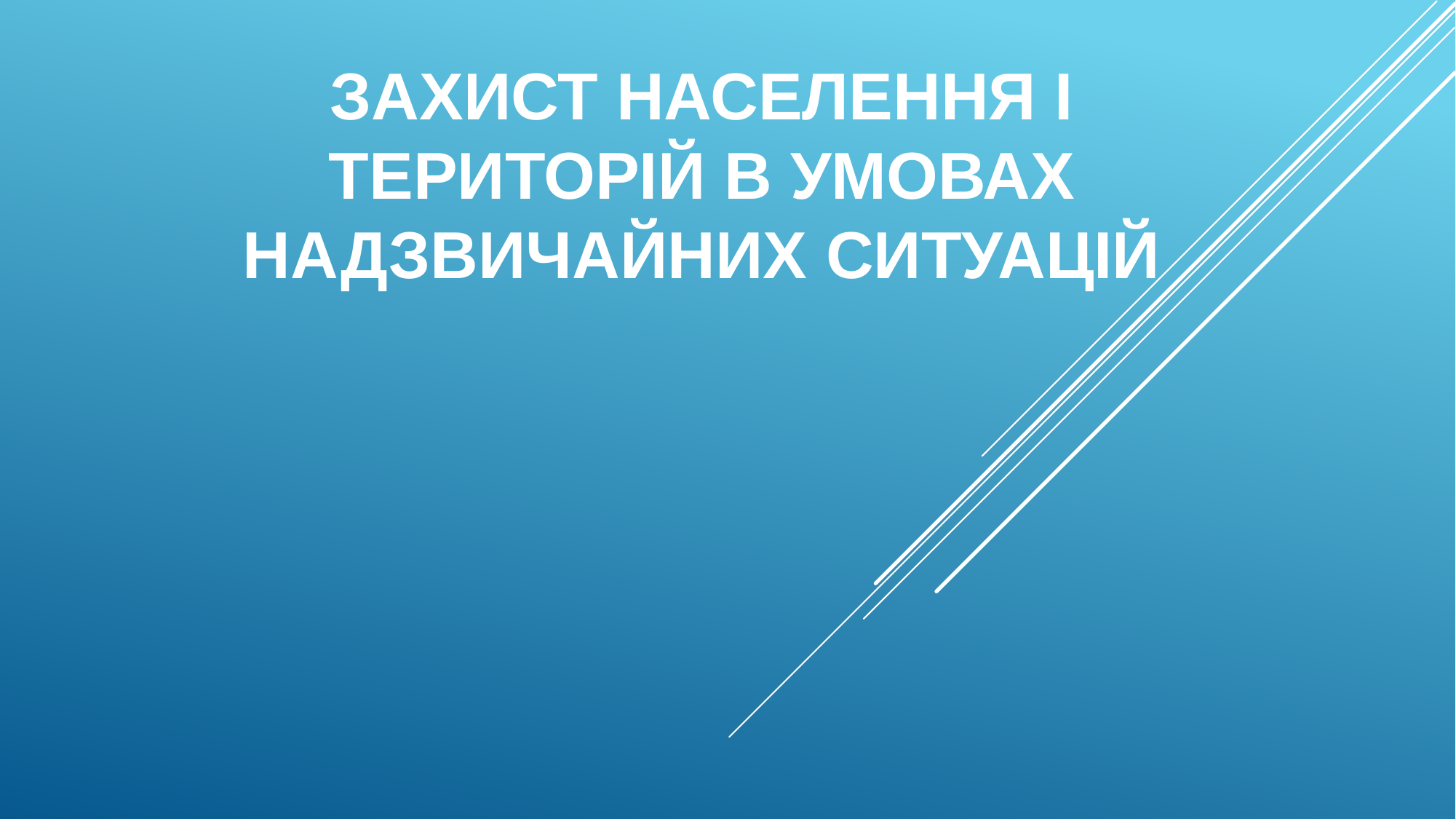

# Захист населення і територій в умовах надзвичайних ситуацій